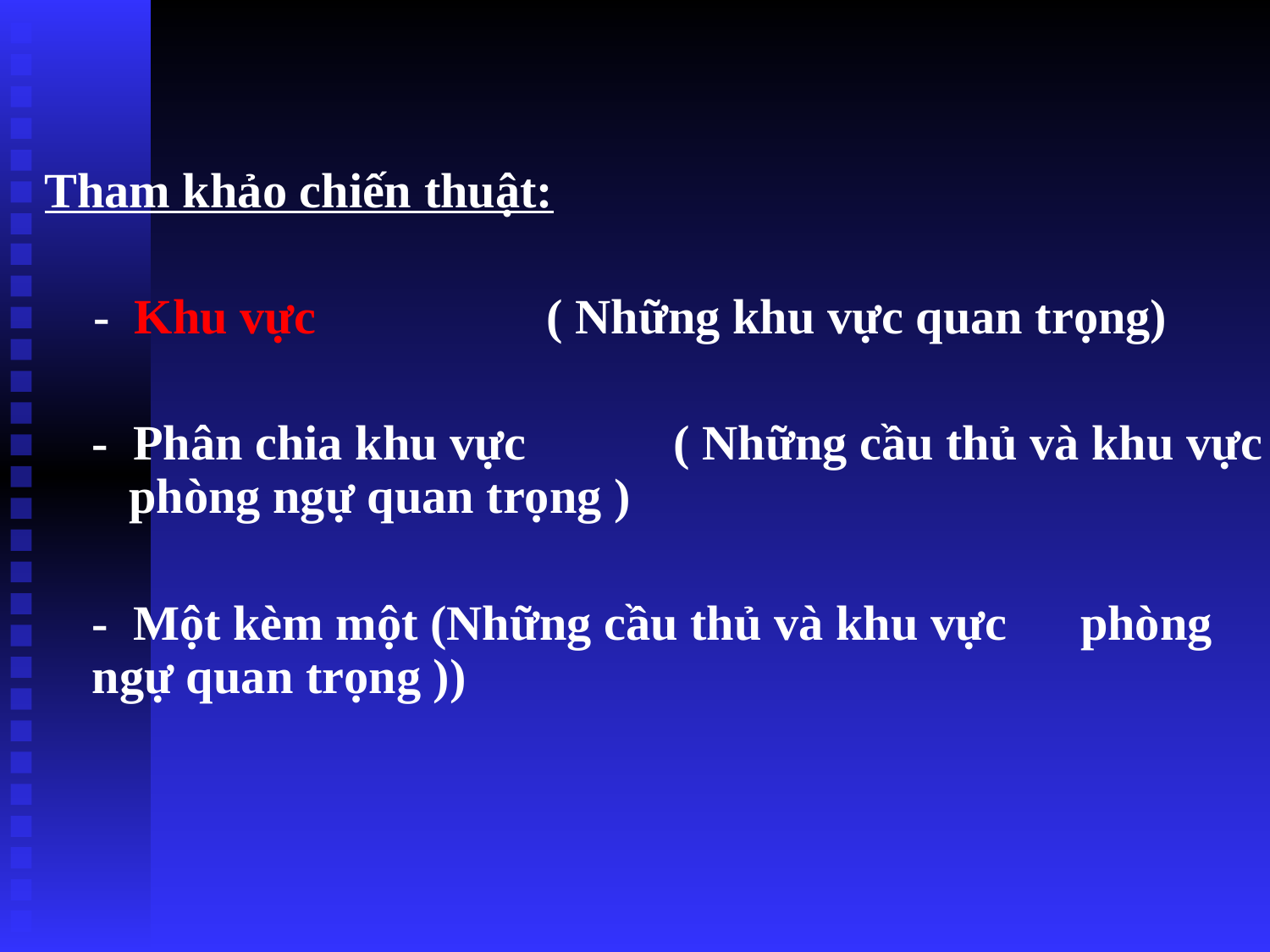

Tham khảo chiến thuật:

    -  Khu vực 		      ( Những khu vực quan trọng)

	-  Phân chia khu vực 	      ( Những cầu thủ và khu vực      phòng ngự quan trọng )

	-  Một kèm một (Những cầu thủ và khu vực      phòng ngự quan trọng ))